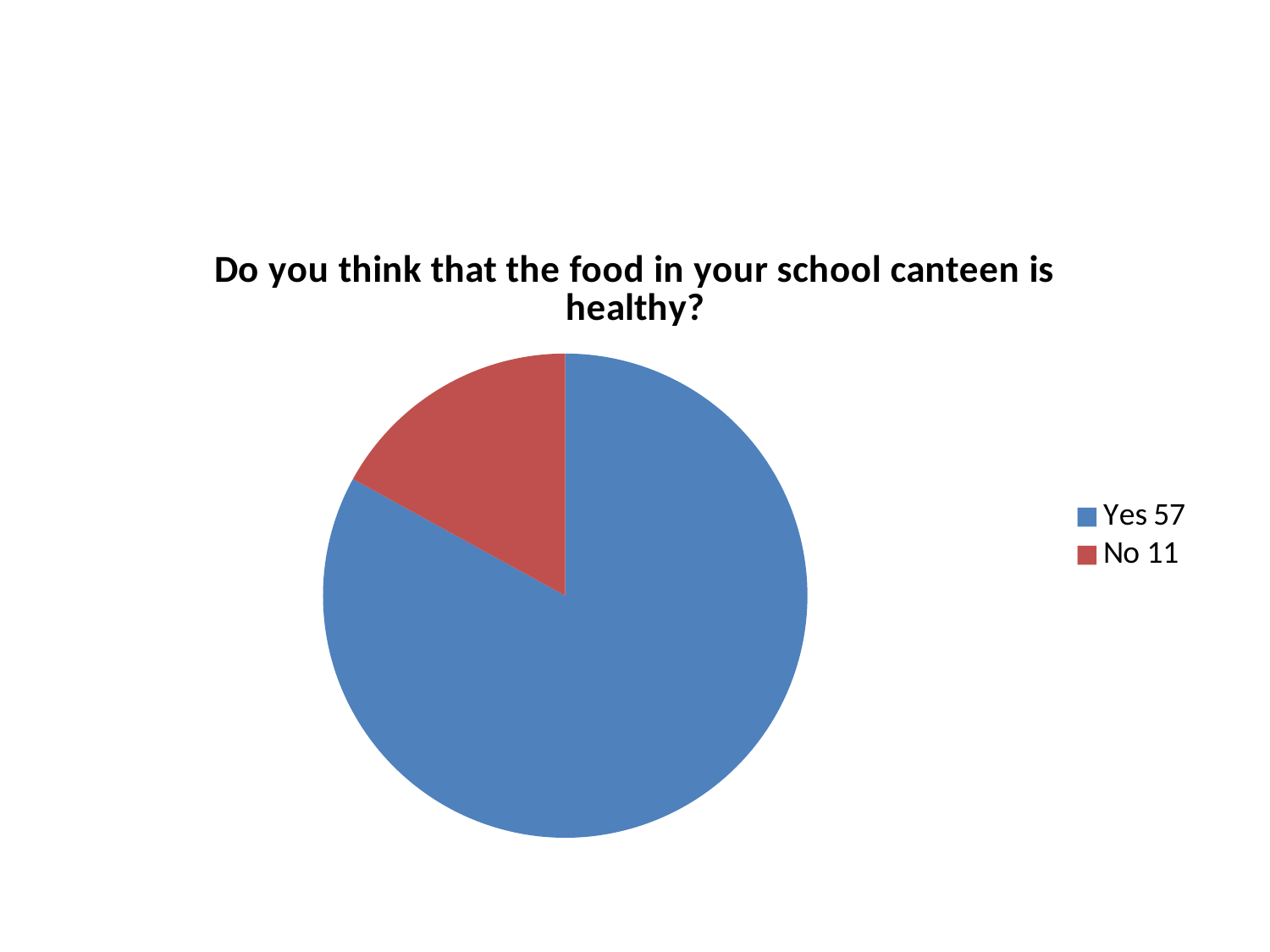

#

### Chart:

| Category | Do you think that the food in your school canteen is healthy? |
|---|---|
| Yes 57 | 8.3 |
| No 11 | 1.7 |